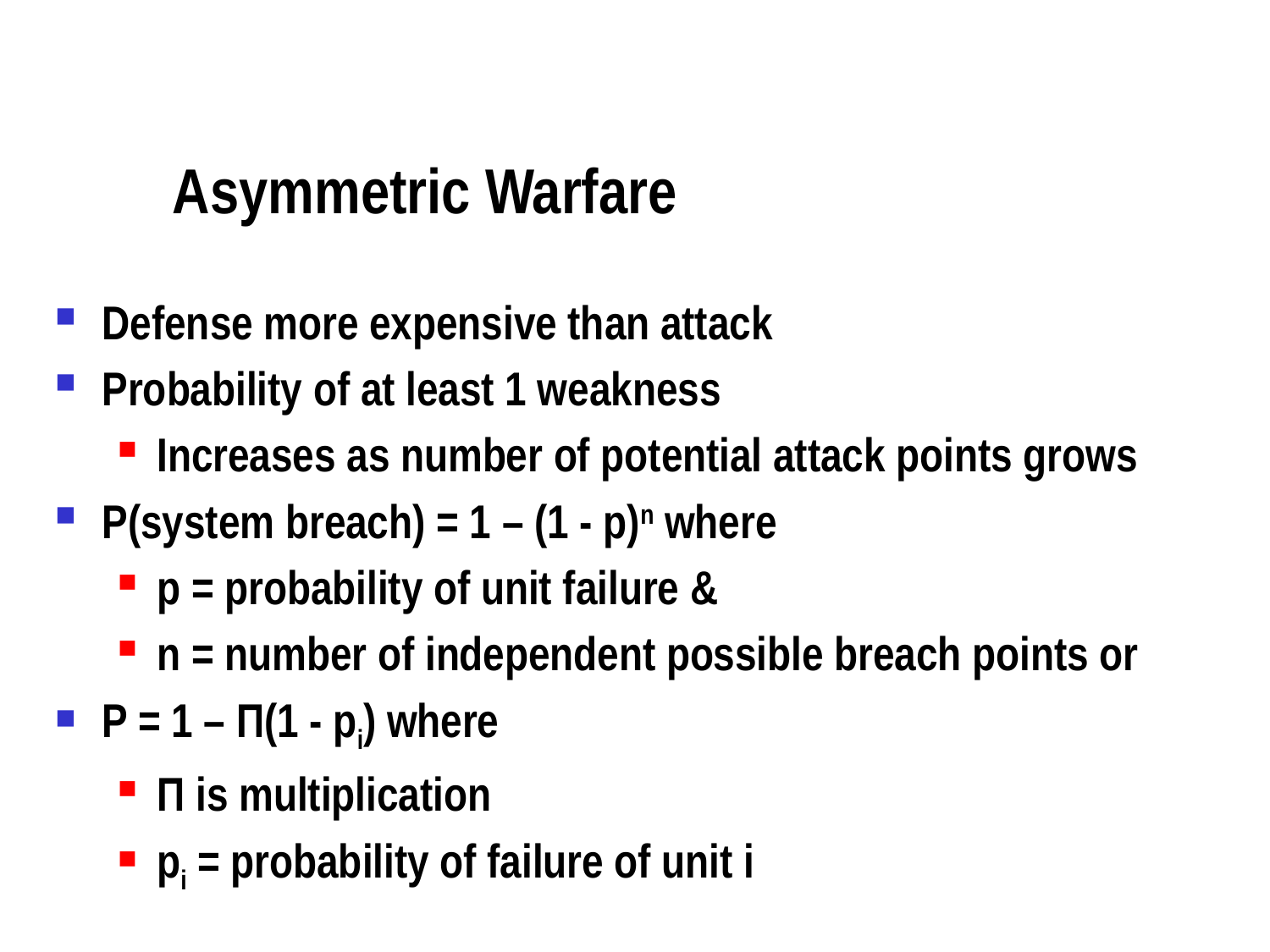

# Asymmetric Warfare
Defense more expensive than attack
Probability of at least 1 weakness
Increases as number of potential attack points grows
P(system breach) = 1 – (1 - p)n where
p = probability of unit failure &
n = number of independent possible breach points or
P = 1 – Π(1 - pi) where
Π is multiplication
pi = probability of failure of unit i